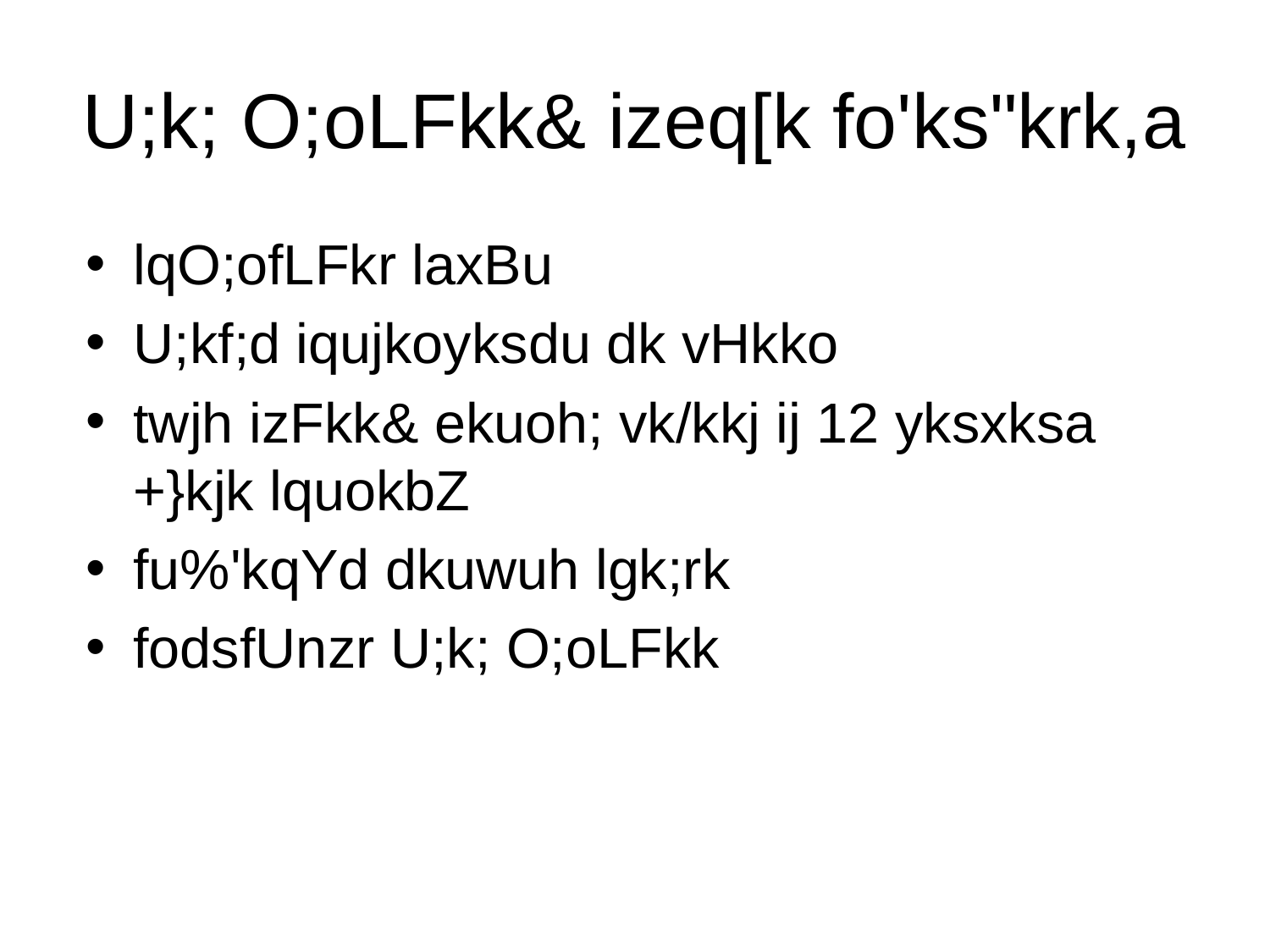

# U;k; O;oLFkk& izeq[k fo'ks"krk,a
lqO;ofLFkr laxBu
U;kf;d iqujkoyksdu dk vHkko
twjh izFkk& ekuoh; vk/kkj ij 12 yksxksa +}kjk lquokbZ
fu%'kqYd dkuwuh lgk;rk
fodsfUnzr U;k; O;oLFkk